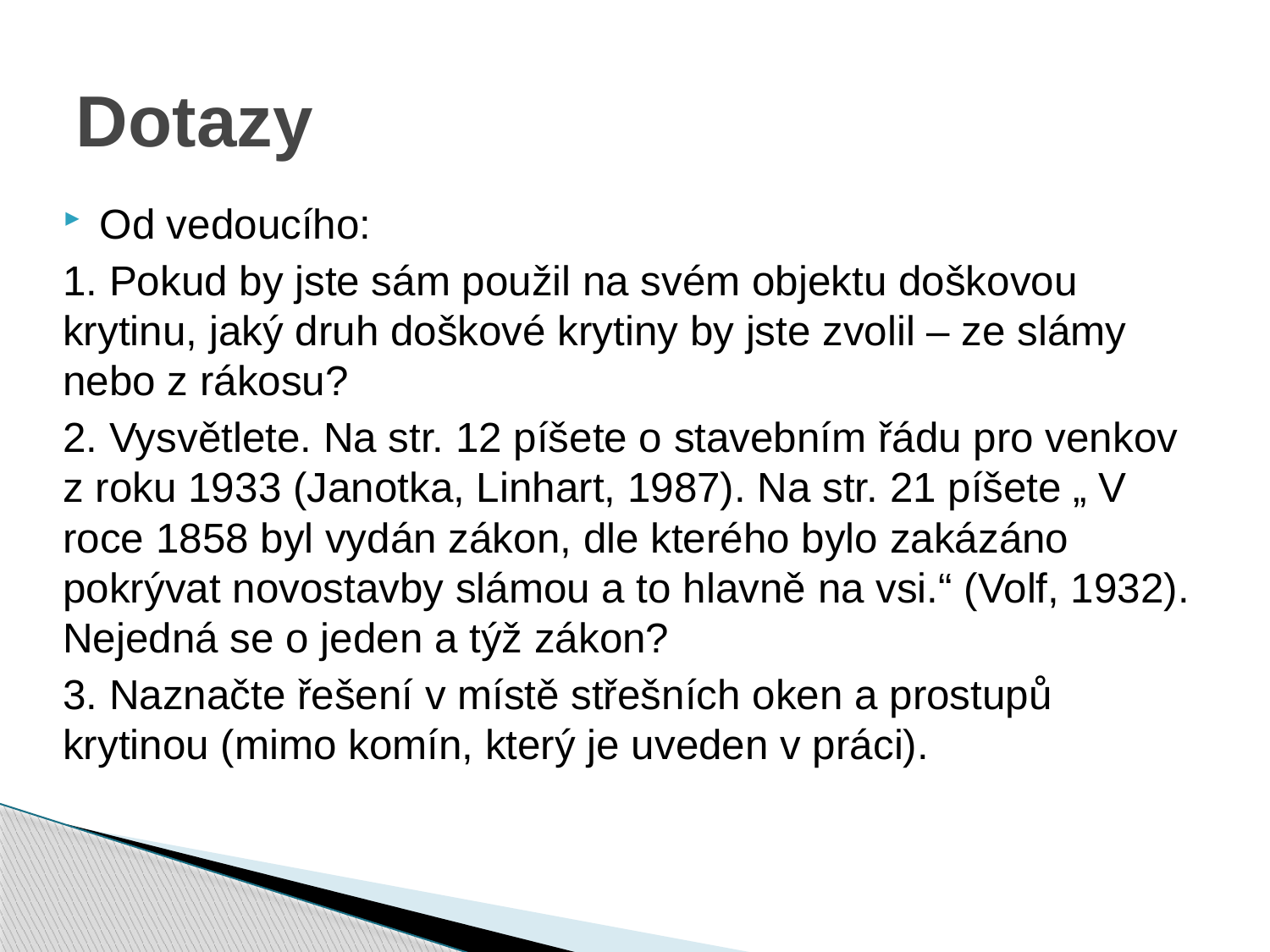

# Dotazy
Od vedoucího:
1. Pokud by jste sám použil na svém objektu doškovou krytinu, jaký druh doškové krytiny by jste zvolil – ze slámy nebo z rákosu?
2. Vysvětlete. Na str. 12 píšete o stavebním řádu pro venkov z roku 1933 (Janotka, Linhart, 1987). Na str. 21 píšete „ V roce 1858 byl vydán zákon, dle kterého bylo zakázáno pokrývat novostavby slámou a to hlavně na vsi.“ (Volf, 1932). Nejedná se o jeden a týž zákon?
3. Naznačte řešení v místě střešních oken a prostupů krytinou (mimo komín, který je uveden v práci).